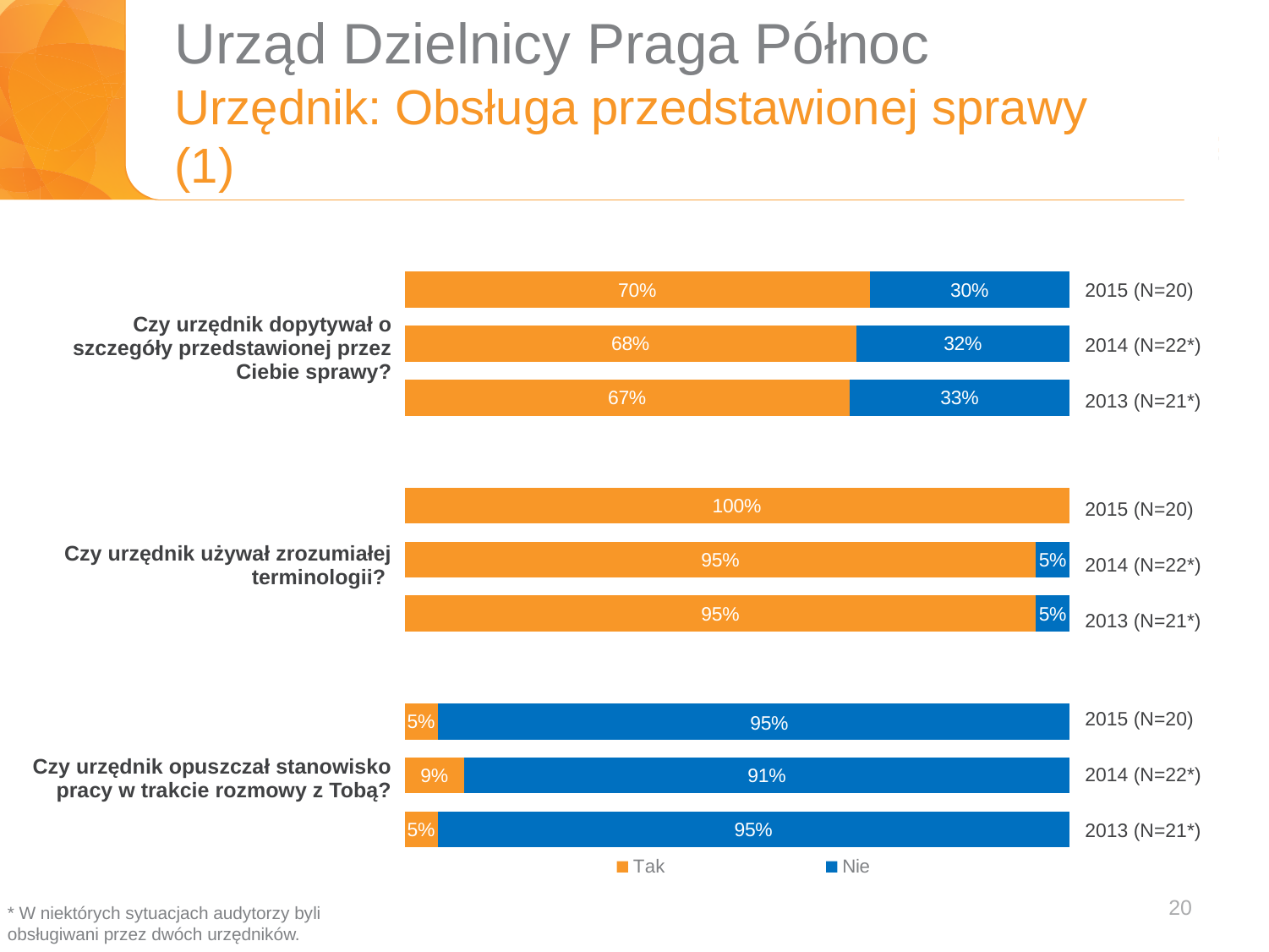

# Urząd Dzielnicy Praga Północ Urzędnik: Obsługa przedstawionej sprawy (1)

### Chart

| Category | Tak | Nie |
|---|---|---|
| Czy urzędnik dopytywał o szczegóły przedstawionej przez Ciebie sprawy | 0.7000000000000003 | 0.30000000000000016 |
|  | 0.68 | 0.3200000000000002 |
|  | 0.6700000000000005 | 0.33000000000000024 |
|  | None | None |
|  Czy urzędnik używał zrozumiałej terminologii? | 1.0 | None |
|  | 0.9500000000000003 | 0.05 |
|  | 0.9500000000000003 | 0.05 |
| Czy urzędnik opuszczał stanowisko pracy podczas rozmowy z Tobą | None | None |
2015 (N=20)

2014 (N=22*)

2013 (N=21*)

| Czy urzędnik dopytywał o szczegóły przedstawionej przez Ciebie sprawy? |
| --- |
| Czy urzędnik używał zrozumiałej terminologii? |
| Czy urzędnik opuszczał stanowisko pracy w trakcie rozmowy z Tobą? |
2015 (N=20)

2014 (N=22*)

2013 (N=21*)

2015 (N=20)

2014 (N=22*)

2013 (N=21*)

20
* W niektórych sytuacjach audytorzy byli obsługiwani przez dwóch urzędników.